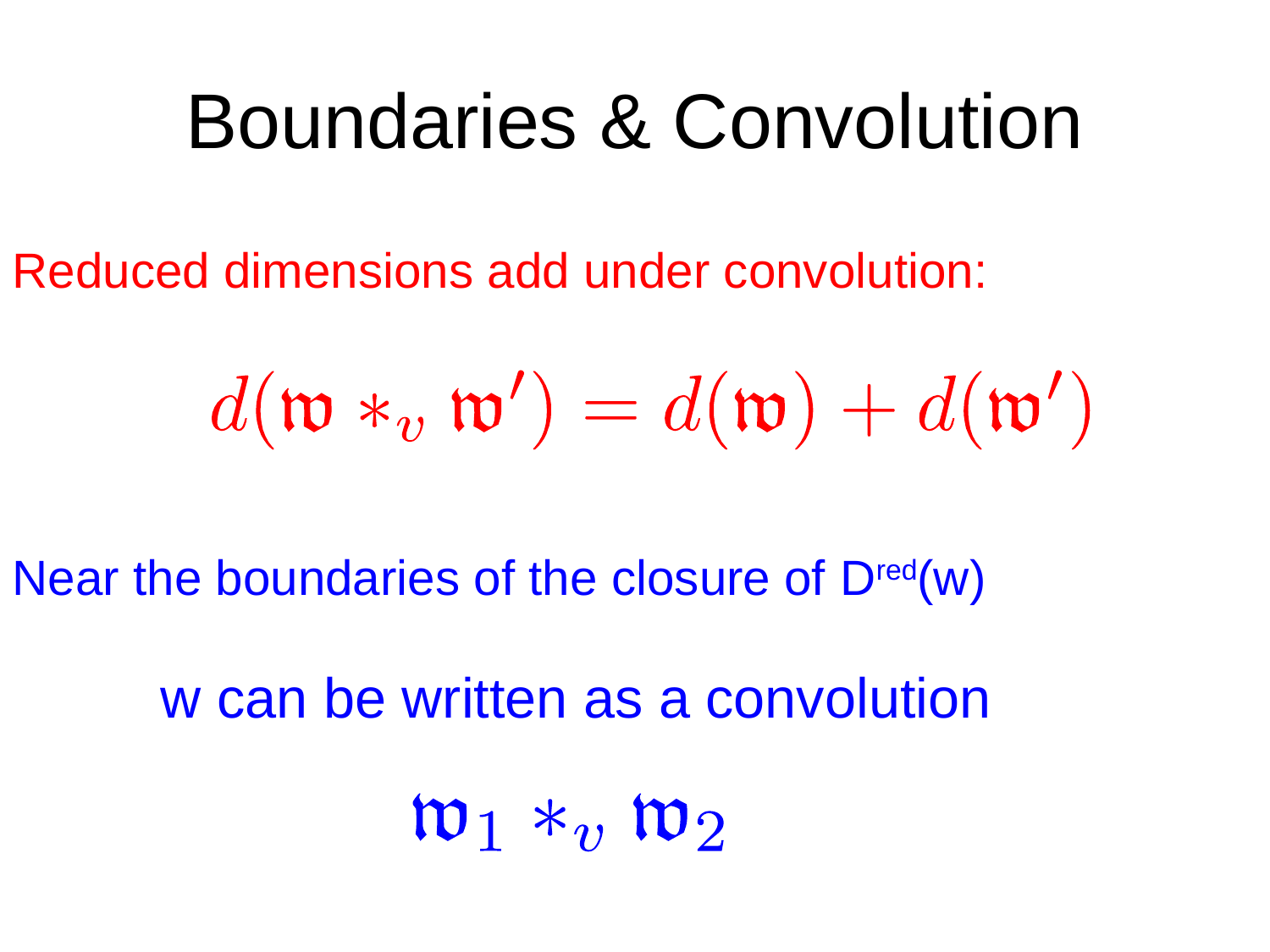

# Boundaries & Convolution
Reduced dimensions add under convolution:

Near the boundaries of the closure of Dred(w)
w can be written as a convolution